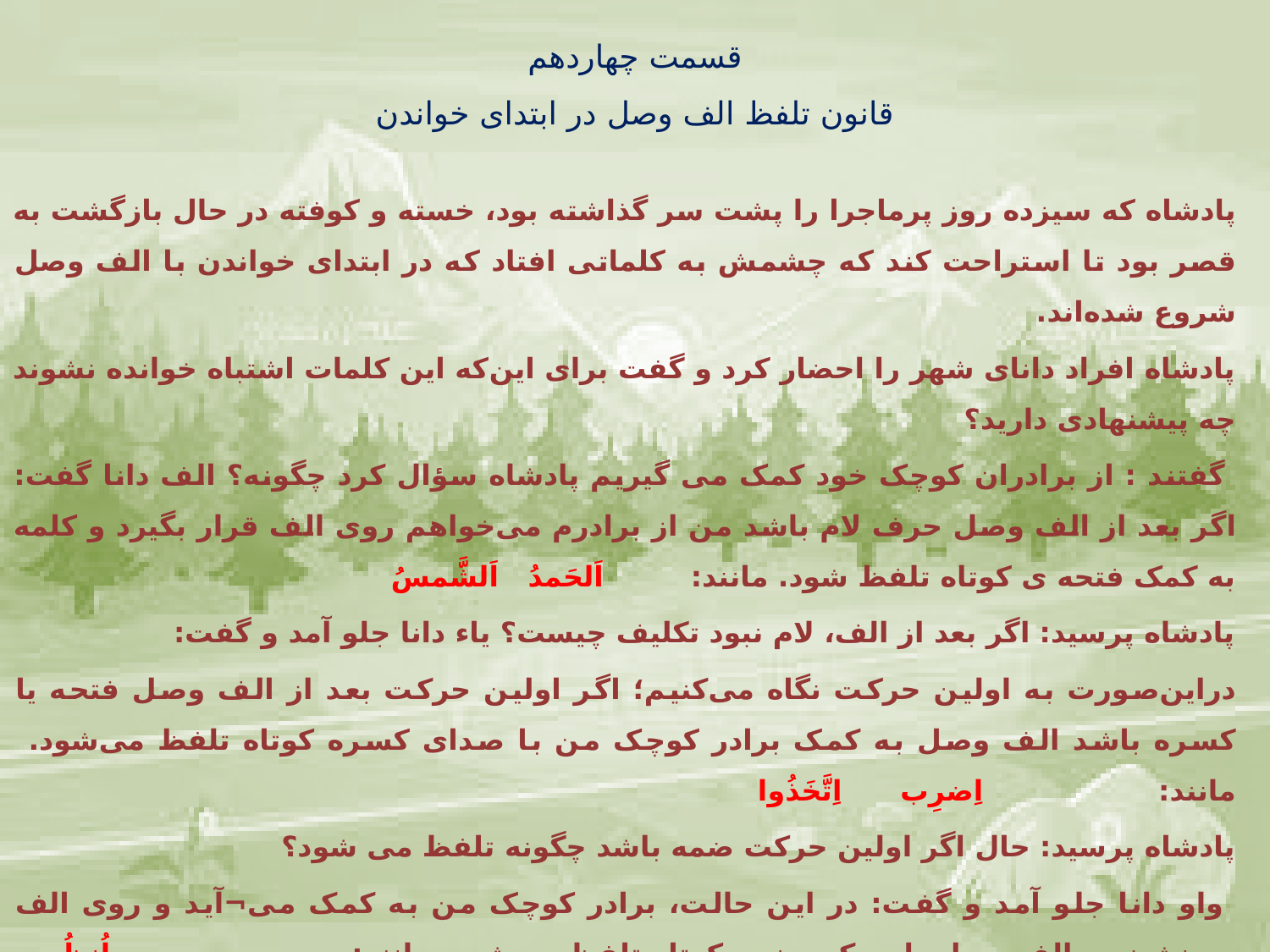

# قسمت چهاردهم قانون تلفظ الف وصل در ابتدای خواندن
پادشاه که سیزده روز پرماجرا را پشت سر گذاشته بود، خسته و کوفته در حال بازگشت به قصر بود تا استراحت کند که چشمش به کلماتی افتاد که در ابتدای خواندن با الف وصل شروع شده‌اند.
پادشاه افراد دانای شهر را احضار کرد و گفت برای این‌که این کلمات اشتباه خوانده نشوند چه پیشنهادی دارید؟
 گفتند : از برادران کوچک خود کمک می گیریم پادشاه سؤال کرد چگونه؟ الف دانا گفت: اگر بعد از الف وصل حرف لام باشد من از برادرم می‌خواهم روی الف قرار بگیرد و کلمه به کمک فتحه ی کوتاه تلفظ شود. مانند:         اَلحَمدُ   اَلشَّمسُ
پادشاه پرسید: اگر بعد از الف، لام نبود تکلیف چیست؟ یاء دانا جلو آمد و گفت:
دراین‌صورت به اولین حرکت نگاه می‌کنیم؛ اگر اولین حرکت بعد از الف وصل فتحه یا کسره باشد الف وصل به کمک برادر کوچک من با صدای کسره کوتاه تلفظ می‌شود.  مانند:                  اِضرِب      اِتَّخَذُوا
پادشاه پرسید: حال اگر اولین حرکت ضمه باشد چگونه تلفظ می شود؟
 واو دانا جلو آمد و گفت: در این حالت، برادر کوچک من به کمک می¬آید و روی الف می‌نشیند و الف وصل با حرکت ضمه کوتاه تلفظ می‌شود. مانند:                       اُنظُر    اُشدُد
پادشاه نفس راحتی کشید و از این‌که تمام مشکلات سرزمین الفبای عربی را حل کرده بود، خوشحال و خندان به قصرش بازمی¬گشت تا استراحت کند اما غافل از این‌که حکایت همچنان باقی است.